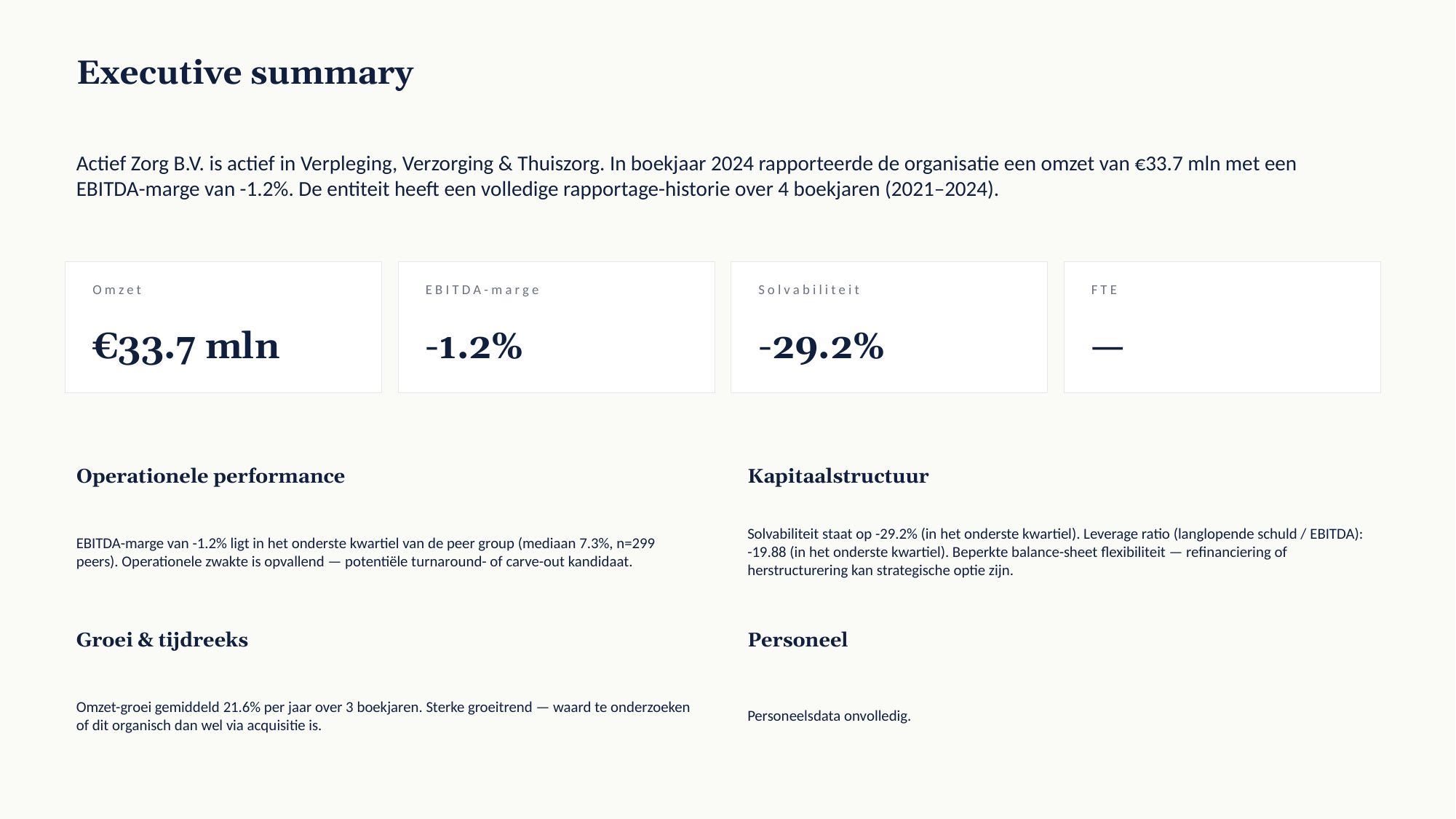

Executive summary
Actief Zorg B.V. is actief in Verpleging, Verzorging & Thuiszorg. In boekjaar 2024 rapporteerde de organisatie een omzet van €33.7 mln met een EBITDA-marge van -1.2%. De entiteit heeft een volledige rapportage-historie over 4 boekjaren (2021–2024).

Omzet
EBITDA-marge
Solvabiliteit
FTE
€33.7 mln
-1.2%
-29.2%
—
Operationele performance
Kapitaalstructuur
EBITDA-marge van -1.2% ligt in het onderste kwartiel van de peer group (mediaan 7.3%, n=299 peers). Operationele zwakte is opvallend — potentiële turnaround- of carve-out kandidaat.
Solvabiliteit staat op -29.2% (in het onderste kwartiel). Leverage ratio (langlopende schuld / EBITDA): -19.88 (in het onderste kwartiel). Beperkte balance-sheet flexibiliteit — refinanciering of herstructurering kan strategische optie zijn.
Groei & tijdreeks
Personeel
Omzet-groei gemiddeld 21.6% per jaar over 3 boekjaren. Sterke groeitrend — waard te onderzoeken of dit organisch dan wel via acquisitie is.
Personeelsdata onvolledig.